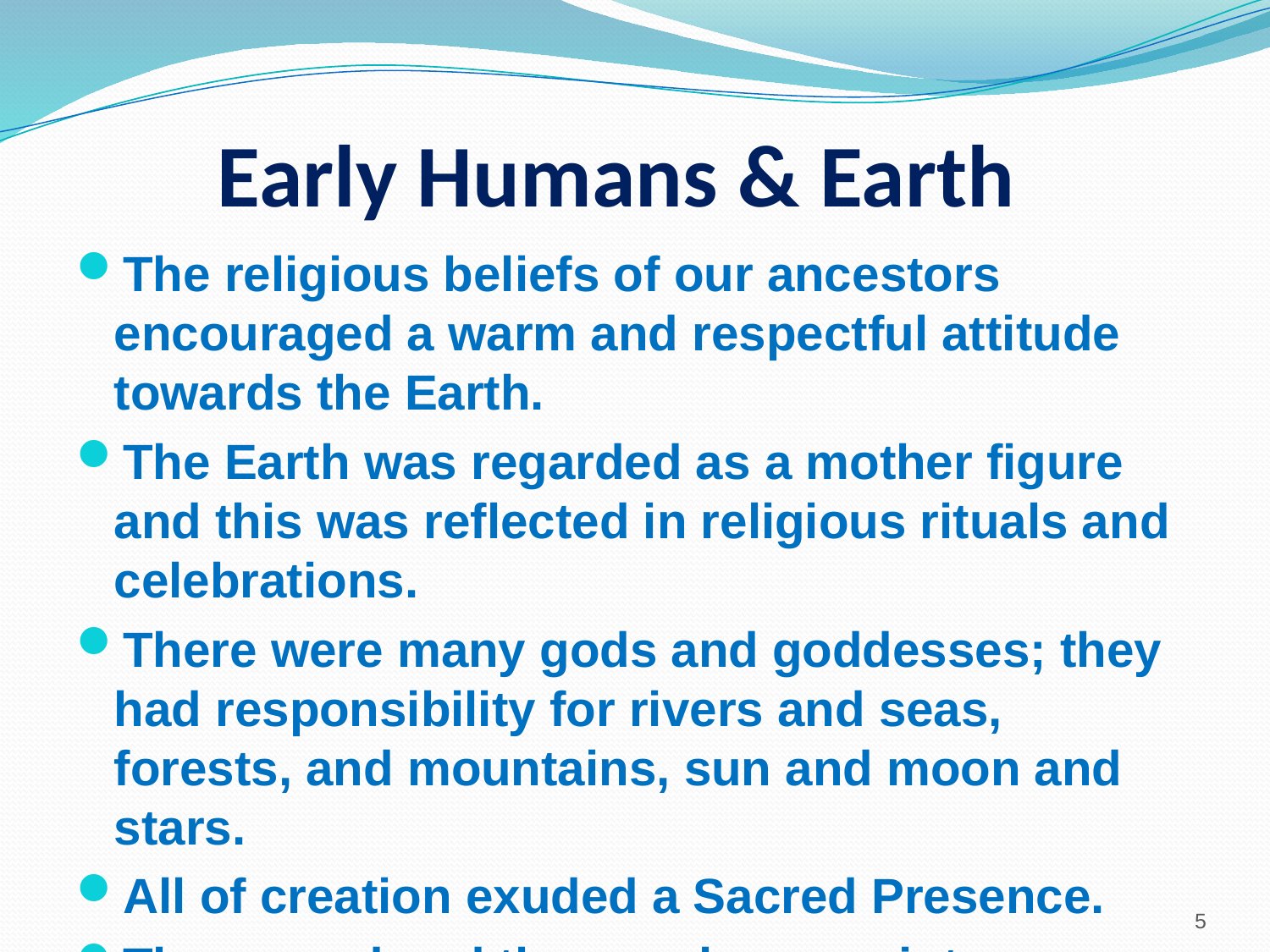

# Early Humans & Earth
The religious beliefs of our ancestors encouraged a warm and respectful attitude towards the Earth.
The Earth was regarded as a mother figure and this was reflected in religious rituals and celebrations.
There were many gods and goddesses; they had responsibility for rivers and seas, forests, and mountains, sun and moon and stars.
All of creation exuded a Sacred Presence.
The sacred and the secular were interwoven in cultural practice  across many societies and traditions.

5